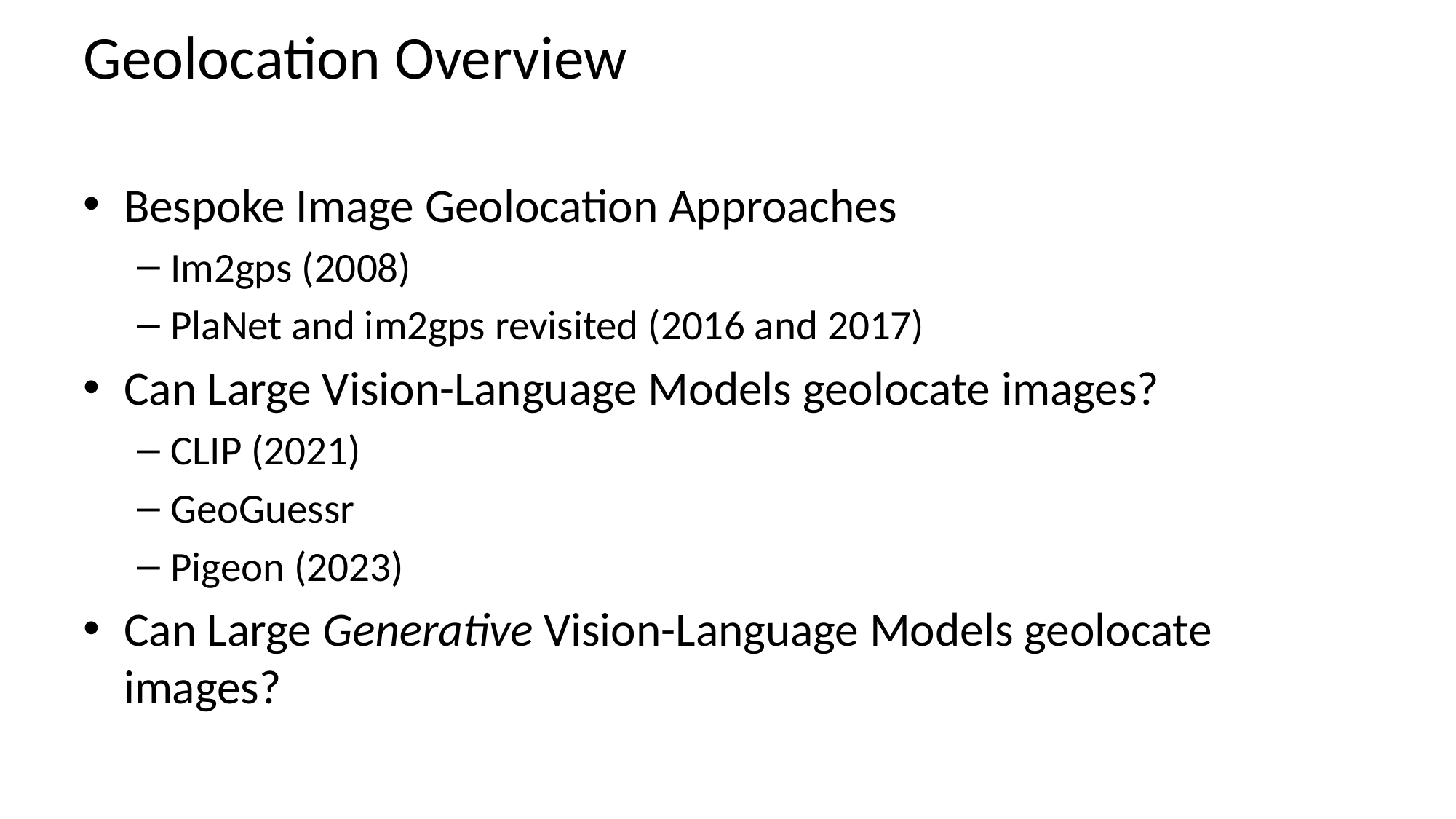

# Geolocation Overview
Bespoke Image Geolocation Approaches
Im2gps (2008)
PlaNet and im2gps revisited (2016 and 2017)
Can Large Vision-Language Models geolocate images?
CLIP (2021)
GeoGuessr
Pigeon (2023)
Can Large Generative Vision-Language Models geolocate images?